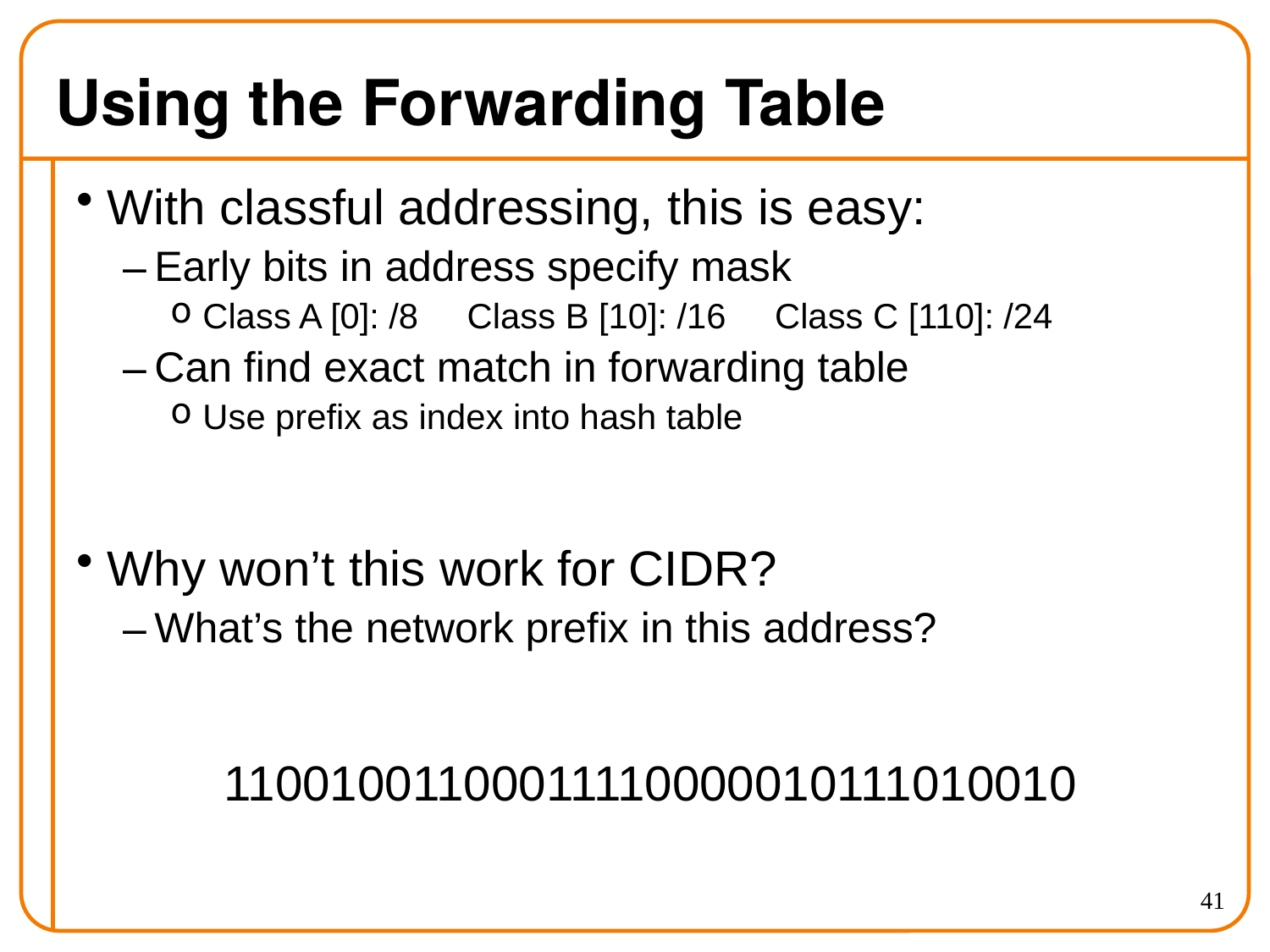

# Using the Forwarding Table
With classful addressing, this is easy:
Early bits in address specify mask
Class A [0]: /8     Class B [10]: /16     Class C [110]: /24
Can find exact match in forwarding table
Use prefix as index into hash table

Why won’t this work for CIDR?
What’s the network prefix in this address?

11001001100011110000010111010010
41